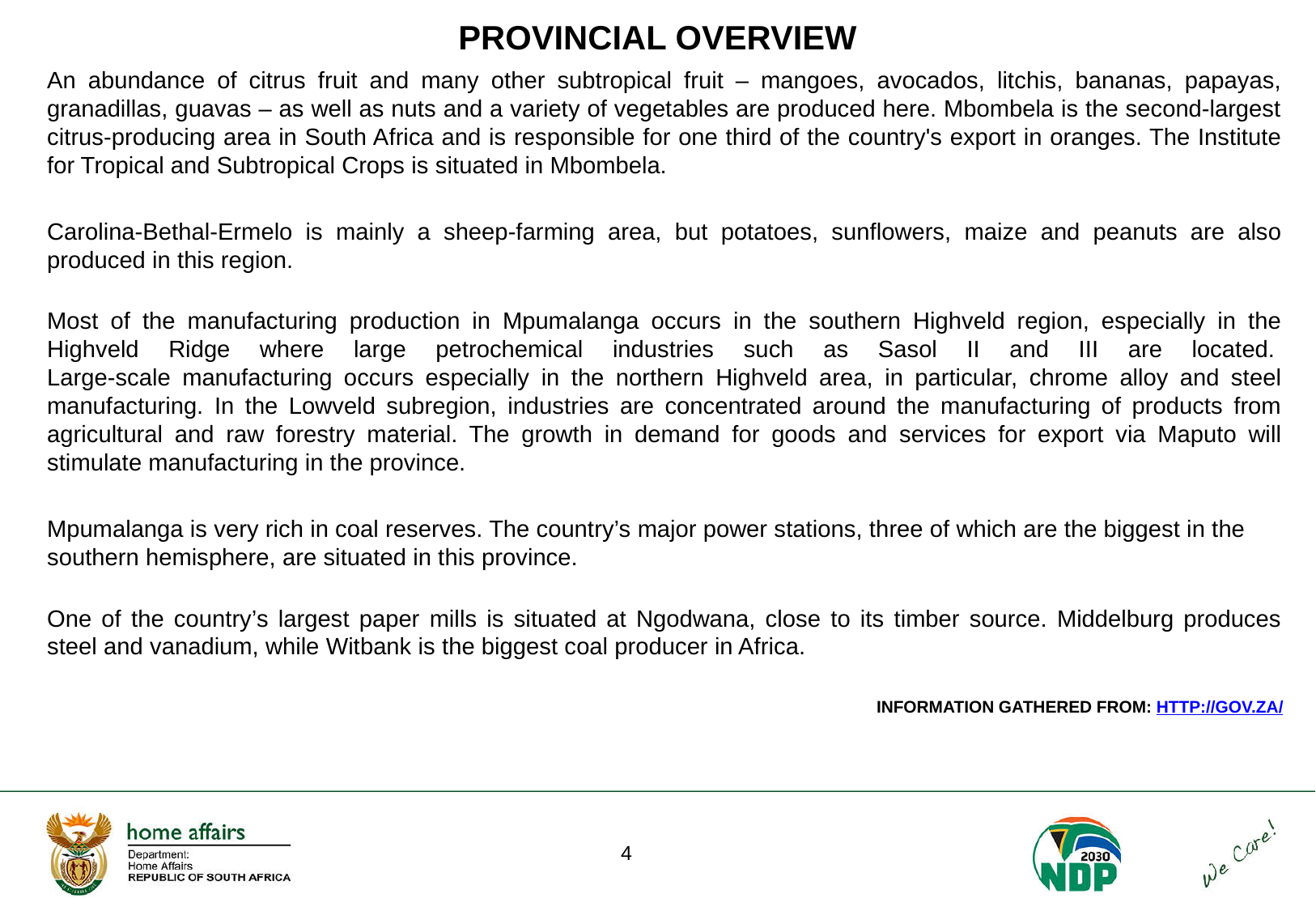

# PROVINCIAL OVERVIEW
An abundance of citrus fruit and many other subtropical fruit – mangoes, avocados, litchis, bananas, papayas, granadillas, guavas – as well as nuts and a variety of vegetables are produced here. Mbombela is the second-largest citrus-producing area in South Africa and is responsible for one third of the country's export in oranges. The Institute for Tropical and Subtropical Crops is situated in Mbombela.

Carolina-Bethal-Ermelo is mainly a sheep-farming area, but potatoes, sunflowers, maize and peanuts are also produced in this region.
Most of the manufacturing production in Mpumalanga occurs in the southern Highveld region, especially in the Highveld Ridge where large petrochemical industries such as Sasol II and III are located. 
Large-scale manufacturing occurs especially in the northern Highveld area, in particular, chrome alloy and steel manufacturing. In the Lowveld subregion, industries are concentrated around the manufacturing of products from agricultural and raw forestry material. The growth in demand for goods and services for export via Maputo will stimulate manufacturing in the province.

Mpumalanga is very rich in coal reserves. The country’s major power stations, three of which are the biggest in the southern hemisphere, are situated in this province.
One of the country’s largest paper mills is situated at Ngodwana, close to its timber source. Middelburg produces steel and vanadium, while Witbank is the biggest coal producer in Africa.

INFORMATION GATHERED FROM: HTTP://GOV.ZA/
4